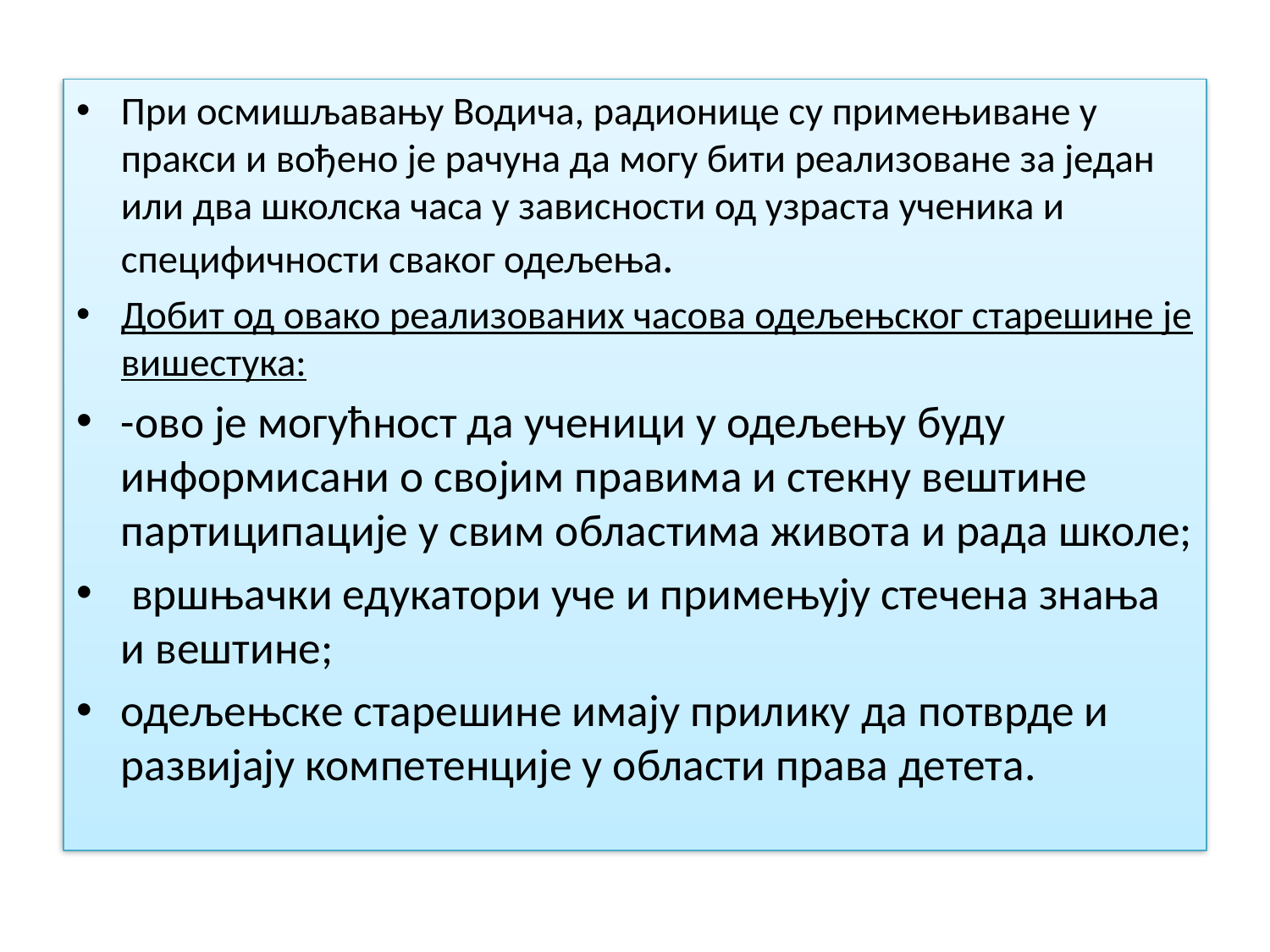

При осмишљавању Водича, радионице су примењиване у пракси и вођено је рачуна да могу бити реализоване за један или два школска часа у зависности од узраста ученикa и специфичности сваког одељења.
Добит од овако реализованих часова одељењског старешине је вишестука:
-ово је могућност да ученици у одељењу буду информисани о својим правима и стекну вештине партиципације у свим областима живота и рада школе;
 вршњачки едукатори уче и примењују стечена знања и вештине;
одељењске старешине имају прилику да потврде и развијају компетенције у области права детета.